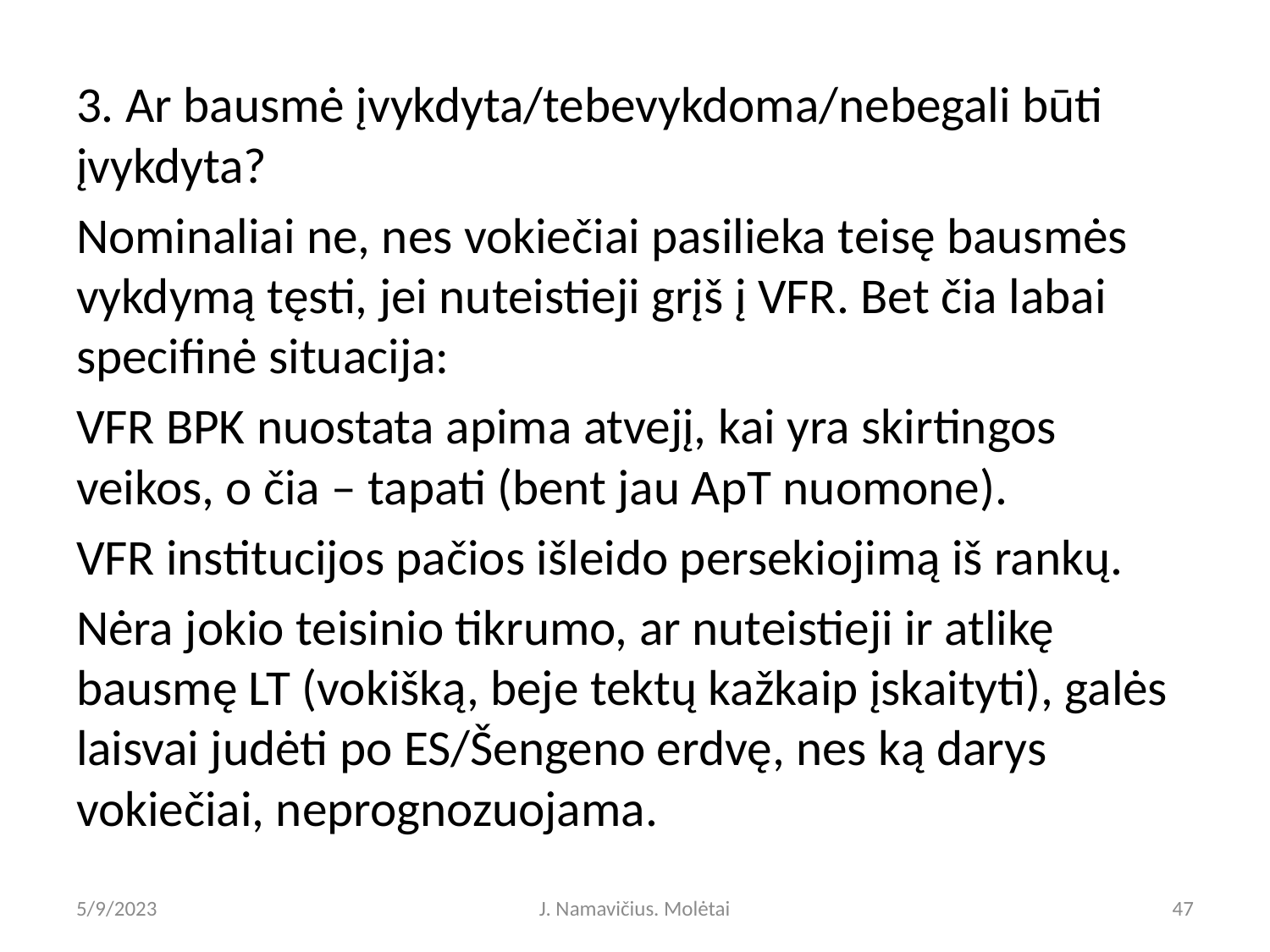

3. Ar bausmė įvykdyta/tebevykdoma/nebegali būti įvykdyta?
Nominaliai ne, nes vokiečiai pasilieka teisę bausmės vykdymą tęsti, jei nuteistieji grįš į VFR. Bet čia labai specifinė situacija:
VFR BPK nuostata apima atvejį, kai yra skirtingos veikos, o čia – tapati (bent jau ApT nuomone).
VFR institucijos pačios išleido persekiojimą iš rankų.
Nėra jokio teisinio tikrumo, ar nuteistieji ir atlikę bausmę LT (vokišką, beje tektų kažkaip įskaityti), galės laisvai judėti po ES/Šengeno erdvę, nes ką darys vokiečiai, neprognozuojama.
5/9/2023
J. Namavičius. Molėtai
47